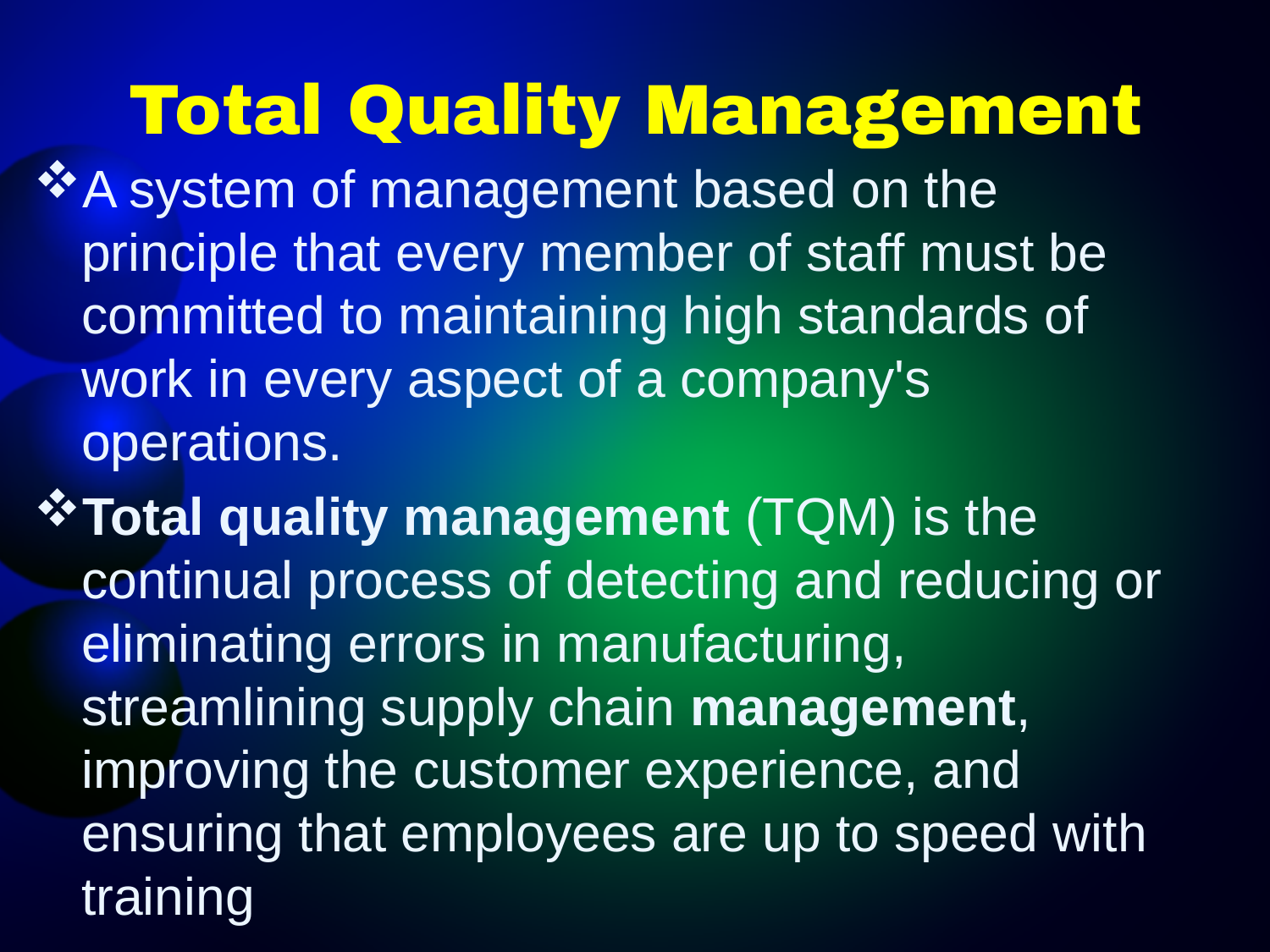

# Total Quality Management
A system of management based on the principle that every member of staff must be committed to maintaining high standards of work in every aspect of a company's operations.
Total quality management (TQM) is the continual process of detecting and reducing or eliminating errors in manufacturing, streamlining supply chain management, improving the customer experience, and ensuring that employees are up to speed with training